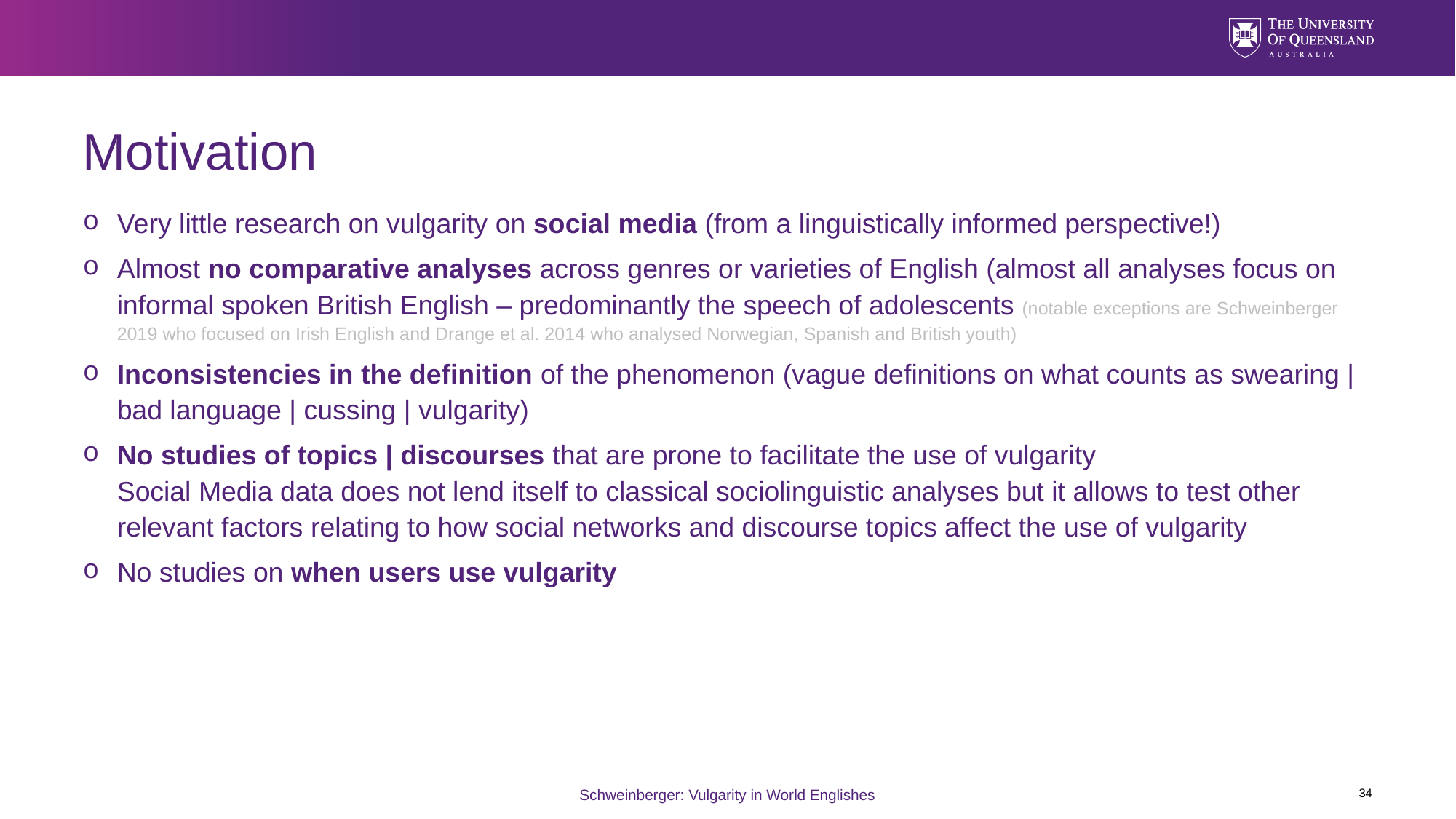

# Motivation
Very little research on vulgarity on social media (from a linguistically informed perspective!)
Almost no comparative analyses across genres or varieties of English (almost all analyses focus on informal spoken British English – predominantly the speech of adolescents (notable exceptions are Schweinberger 2019 who focused on Irish English and Drange et al. 2014 who analysed Norwegian, Spanish and British youth)
Inconsistencies in the definition of the phenomenon (vague definitions on what counts as swearing | bad language | cussing | vulgarity)
No studies of topics | discourses that are prone to facilitate the use of vulgarity
Social Media data does not lend itself to classical sociolinguistic analyses but it allows to test other relevant factors relating to how social networks and discourse topics affect the use of vulgarity
No studies on when users use vulgarity
34
Schweinberger: Vulgarity in World Englishes